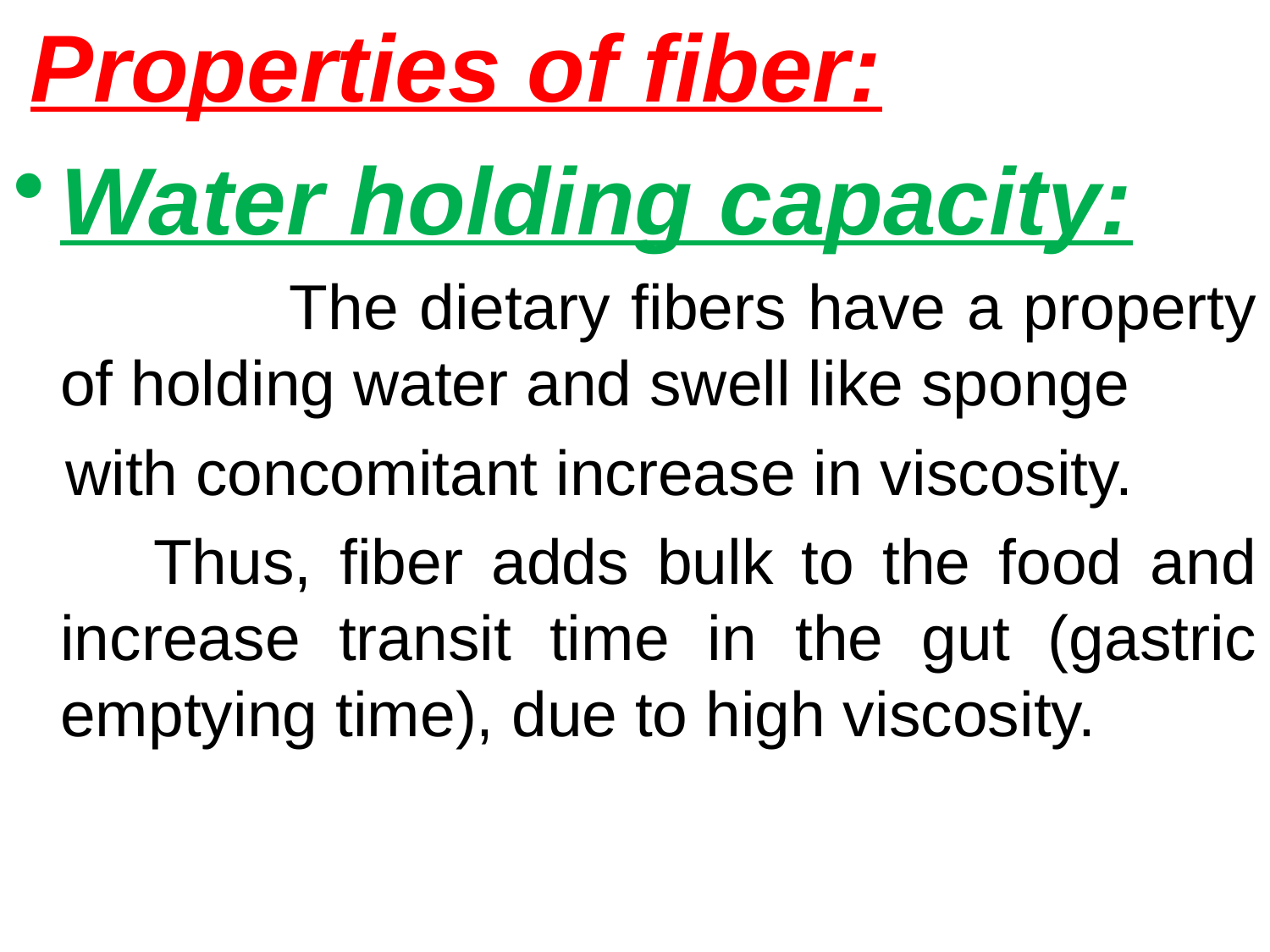

Properties of fiber:
Water holding capacity:
             The dietary fibers have a property of holding water and swell like sponge
   with concomitant increase in viscosity.
     Thus, fiber adds bulk to the food and increase transit time in the gut (gastric emptying time), due to high viscosity.